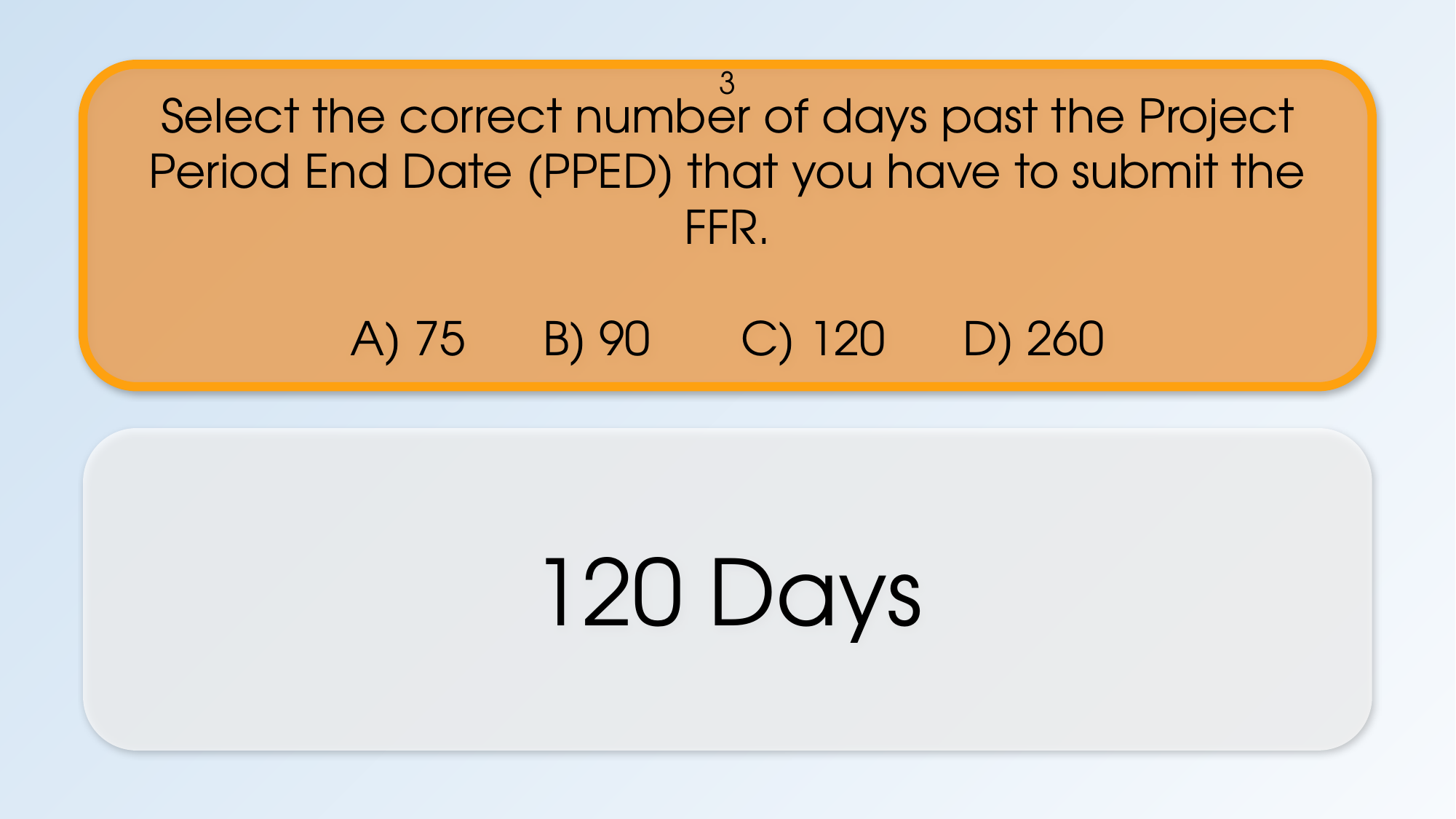

Select the correct number of days past the Project Period End Date (PPED) that you have to submit the FFR.

A) 75      B) 90       C) 120      D) 260
3
120 Days